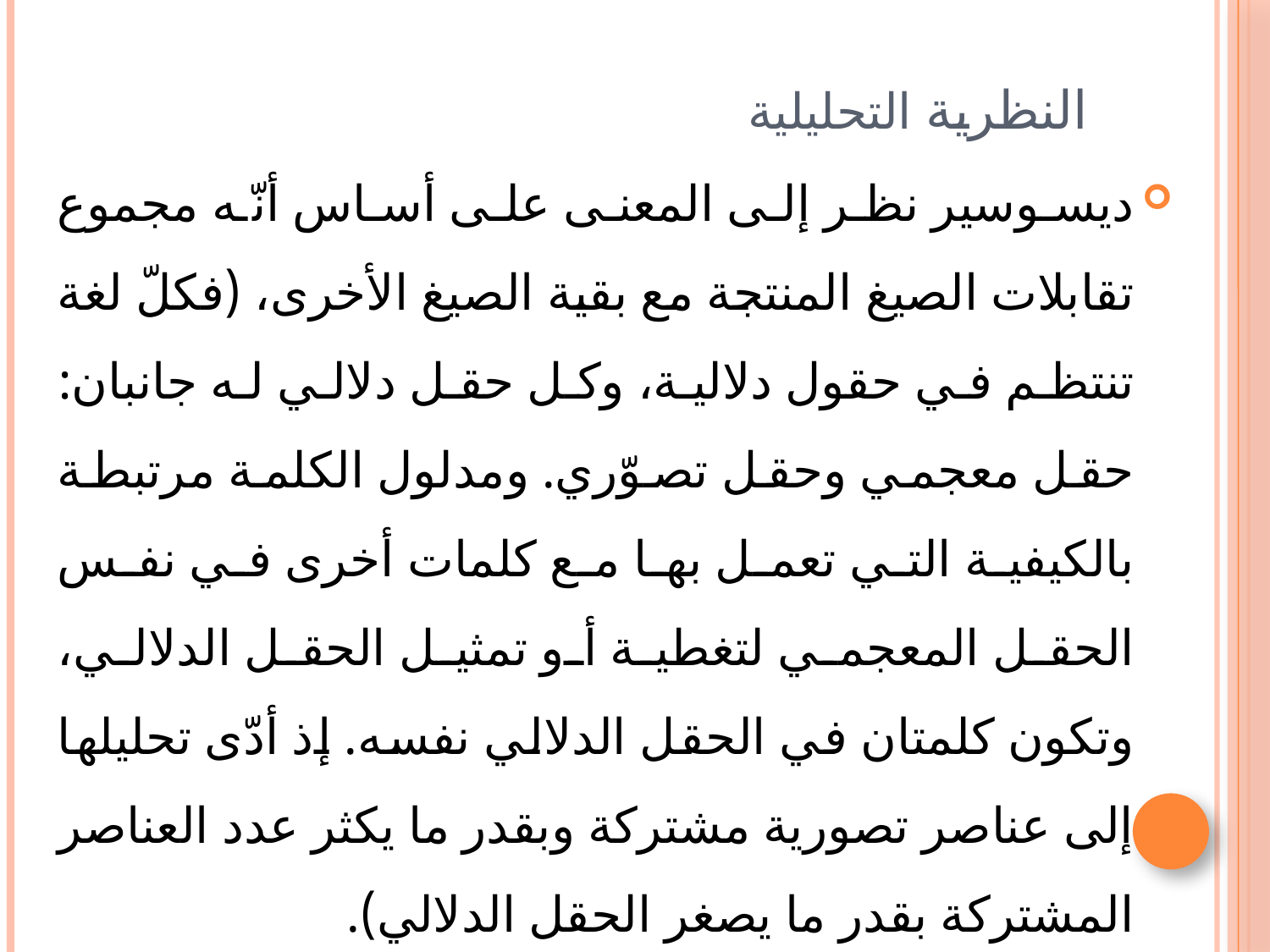

# النظرية التحليلية
ديسوسير نظر إلى المعنى على أساس أنّه مجموع تقابلات الصيغ المنتجة مع بقية الصيغ الأخرى، (فكلّ لغة تنتظم في حقول دلالية، وكل حقل دلالي له جانبان: حقل معجمي وحقل تصوّري. ومدلول الكلمة مرتبطة بالكيفية التي تعمل بها مع كلمات أخرى في نفس الحقل المعجمي لتغطية أو تمثيل الحقل الدلالي، وتكون كلمتان في الحقل الدلالي نفسه. إذ أدّى تحليلها إلى عناصر تصورية مشتركة وبقدر ما يكثر عدد العناصر المشتركة بقدر ما يصغر الحقل الدلالي).